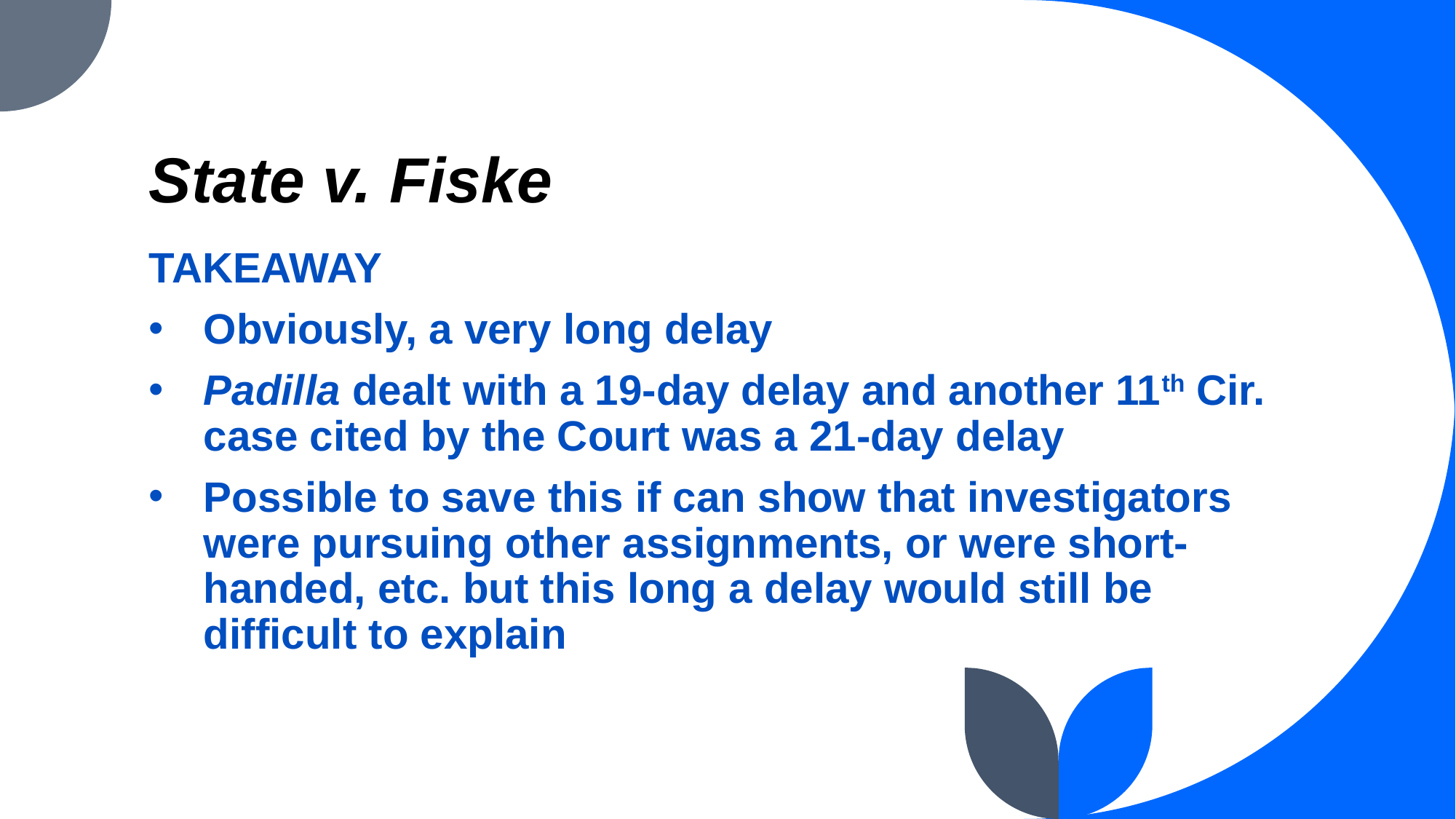

# State v. Fiske
TAKEAWAY
Obviously, a very long delay
Padilla dealt with a 19-day delay and another 11th Cir. case cited by the Court was a 21-day delay
Possible to save this if can show that investigators were pursuing other assignments, or were short-handed, etc. but this long a delay would still be difficult to explain